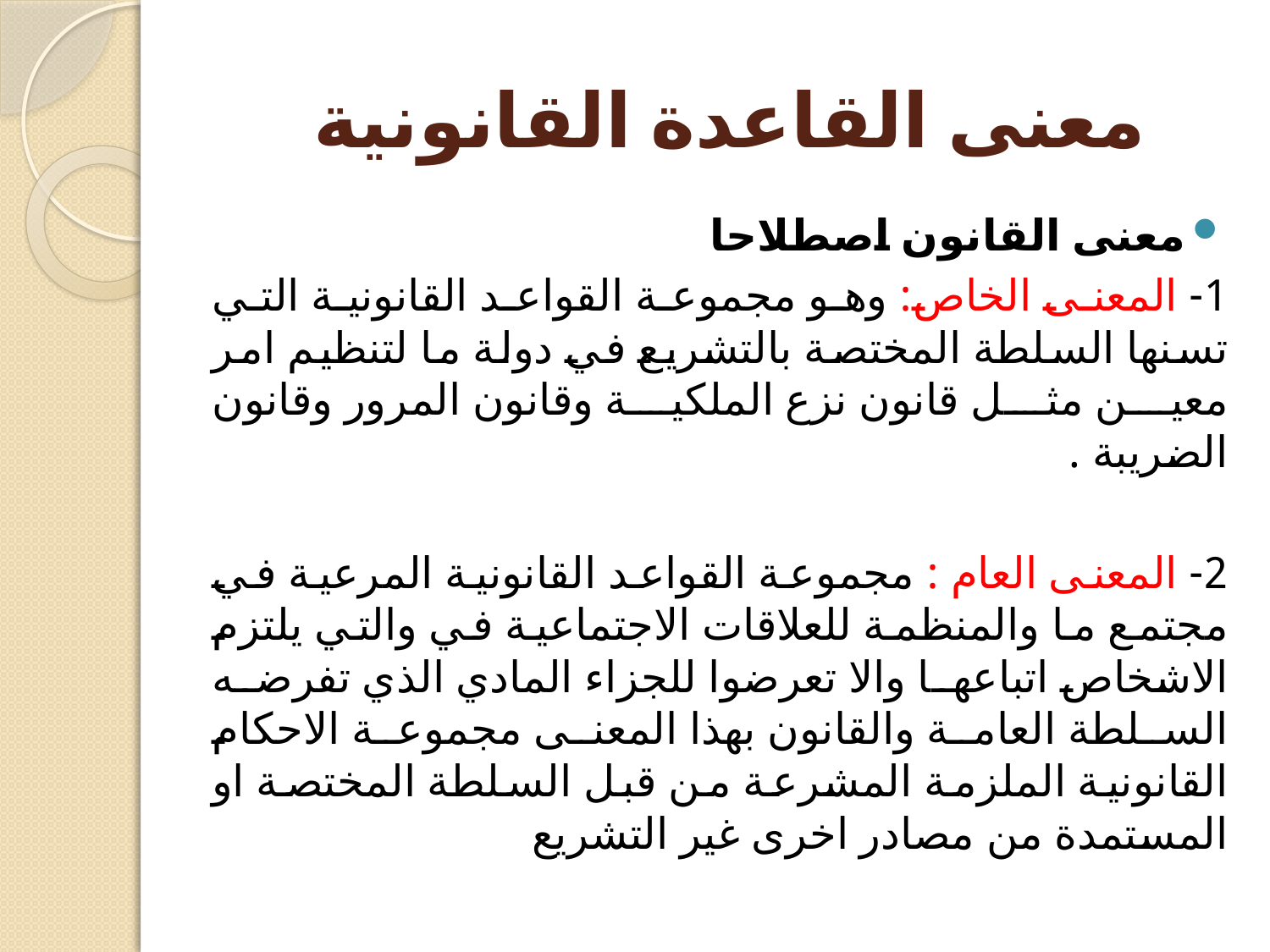

# معنى القاعدة القانونية
معنى القانون اصطلاحا
1- المعنى الخاص: وهو مجموعة القواعد القانونية التي تسنها السلطة المختصة بالتشريع في دولة ما لتنظيم امر معين مثل قانون نزع الملكية وقانون المرور وقانون الضريبة .

2- المعنى العام : مجموعة القواعد القانونية المرعية في مجتمع ما والمنظمة للعلاقات الاجتماعية في والتي يلتزم الاشخاص اتباعها والا تعرضوا للجزاء المادي الذي تفرضه السلطة العامة والقانون بهذا المعنى مجموعة الاحكام القانونية الملزمة المشرعة من قبل السلطة المختصة او المستمدة من مصادر اخرى غير التشريع